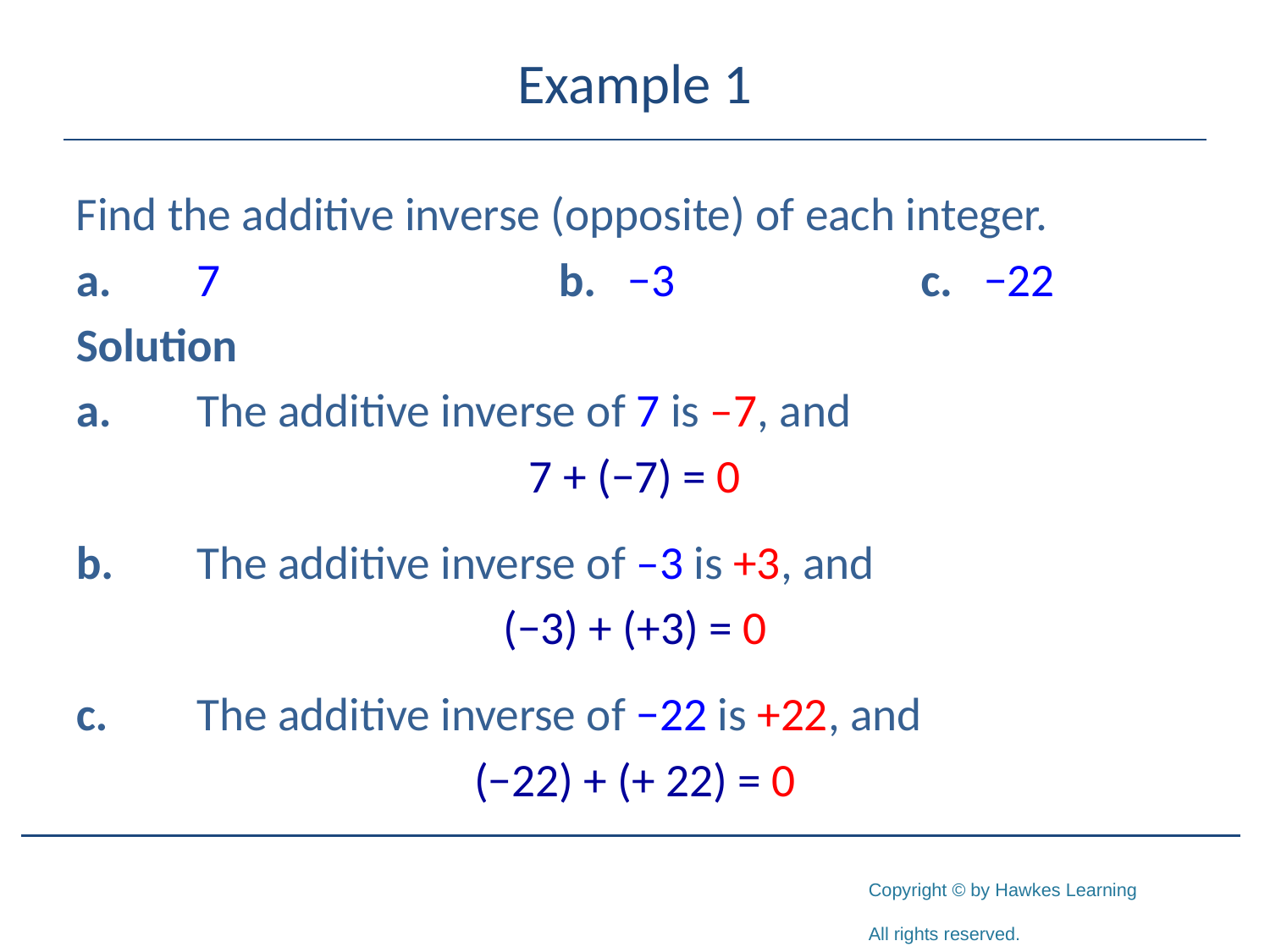

# Example 1
Find the additive inverse (opposite) of each integer.
a. 	7 			b.   −3			c.   −22
Solution
a.	The additive inverse of 7 is –7, and
7 + (−7) = 0
b.	The additive inverse of –3 is +3, and
(−3) + (+3) = 0
c.	The additive inverse of −22 is +22, and
(−22) + (+ 22) = 0